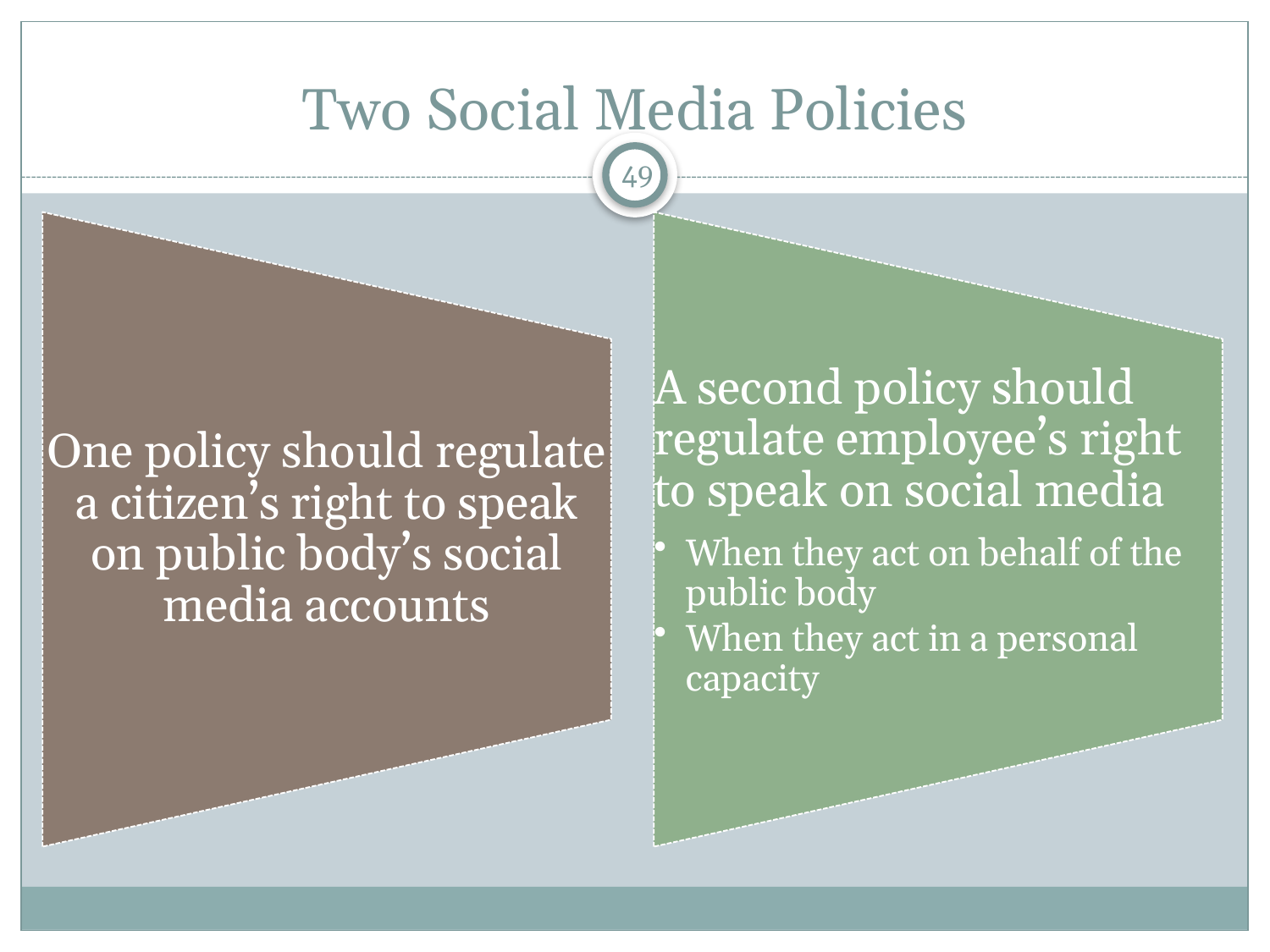

# Two Social Media Policies
49
One policy should regulate a citizen’s right to speak on public body’s social media accounts
A second policy should regulate employee’s right to speak on social media
When they act on behalf of the public body
When they act in a personal capacity